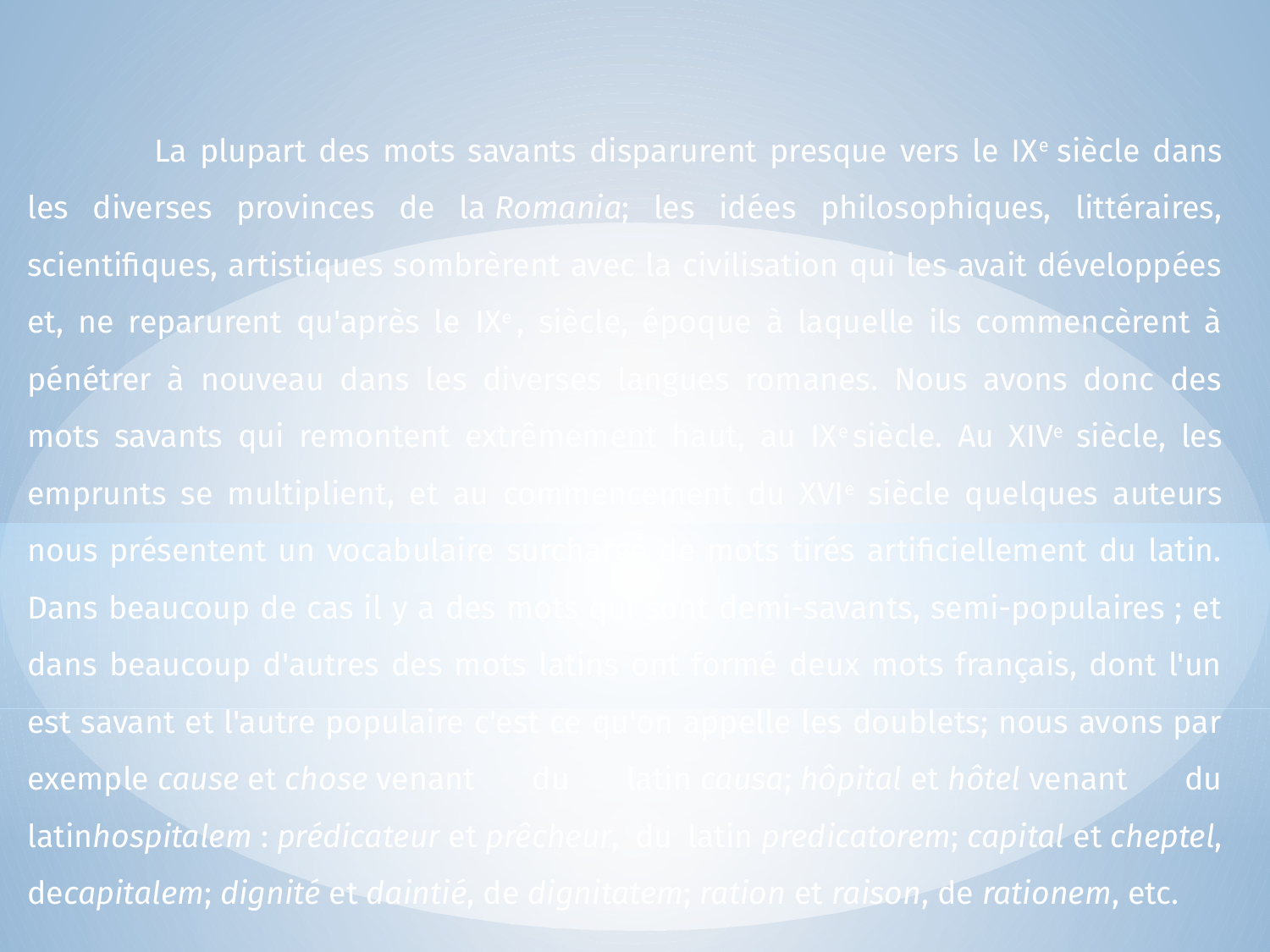

La plupart des mots savants disparurent presque vers le IXe siècle dans les diverses provinces de la Romania; les idées philosophiques, littéraires, scientifiques, artistiques sombrèrent avec la civilisation qui les avait développées et, ne reparurent qu'après le IXe , siècle, époque à laquelle ils commencèrent à pénétrer à nouveau dans les diverses langues romanes. Nous avons donc des mots savants qui remontent extrêmement haut, au IXe siècle. Au XIVe  siècle, les emprunts se multiplient, et au commencement du XVIe  siècle quelques auteurs nous présentent un vocabulaire surchargé de mots tirés artificiellement du latin. Dans beaucoup de cas il y a des mots qui sont demi-savants, semi-populaires ; et dans beaucoup d'autres des mots latins ont formé deux mots français, dont l'un est savant et l'autre populaire c'est ce qu'on appelle les doublets; nous avons par exemple cause et chose venant du latin causa; hôpital et hôtel venant du latinhospitalem : prédicateur et prêcheur, du latin predicatorem; capital et cheptel, decapitalem; dignité et daintié, de dignitatem; ration et raison, de rationem, etc.